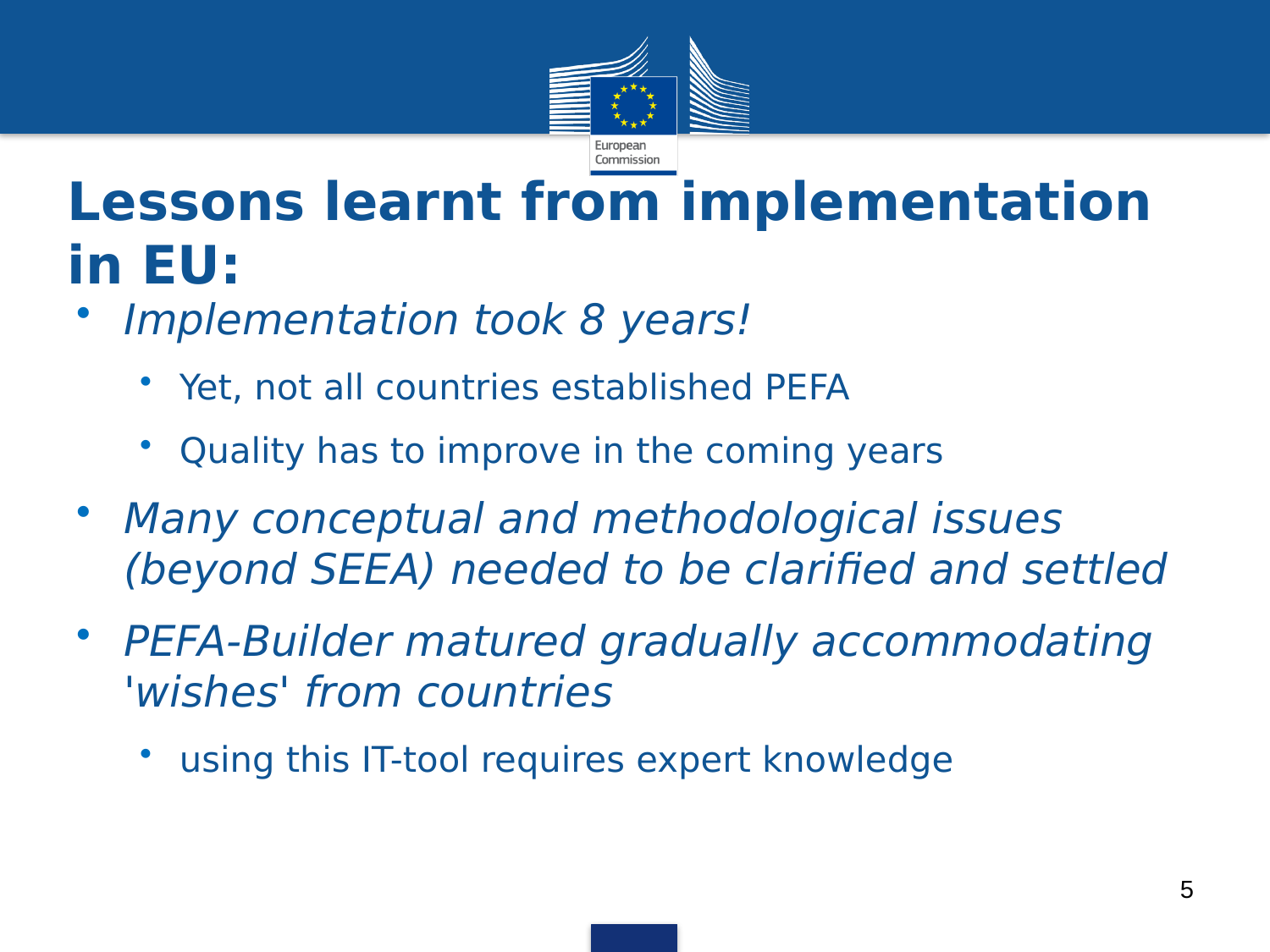

# Lessons learnt from implementation in EU:
Implementation took 8 years!
Yet, not all countries established PEFA
Quality has to improve in the coming years
Many conceptual and methodological issues (beyond SEEA) needed to be clarified and settled
PEFA-Builder matured gradually accommodating 'wishes' from countries
using this IT-tool requires expert knowledge
5